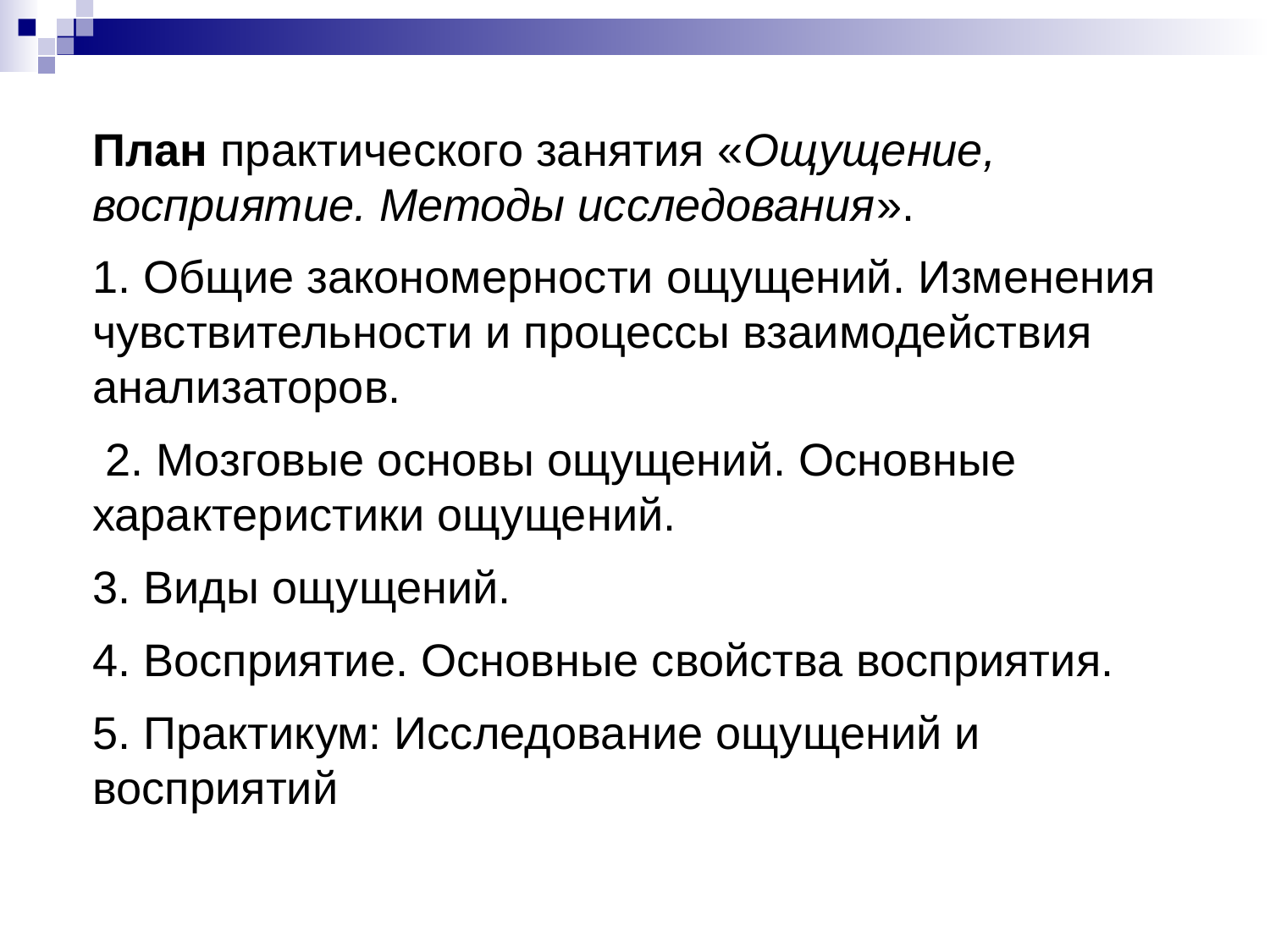

План практического занятия «Ощущение, восприятие. Методы исследования».
1. Общие закономерности ощущений. Изменения чувствительности и процессы взаимодействия анализаторов.
 2. Мозговые основы ощущений. Основные характеристики ощущений.
3. Виды ощущений.
4. Восприятие. Основные свойства восприятия.
5. Практикум: Исследование ощущений и восприятий